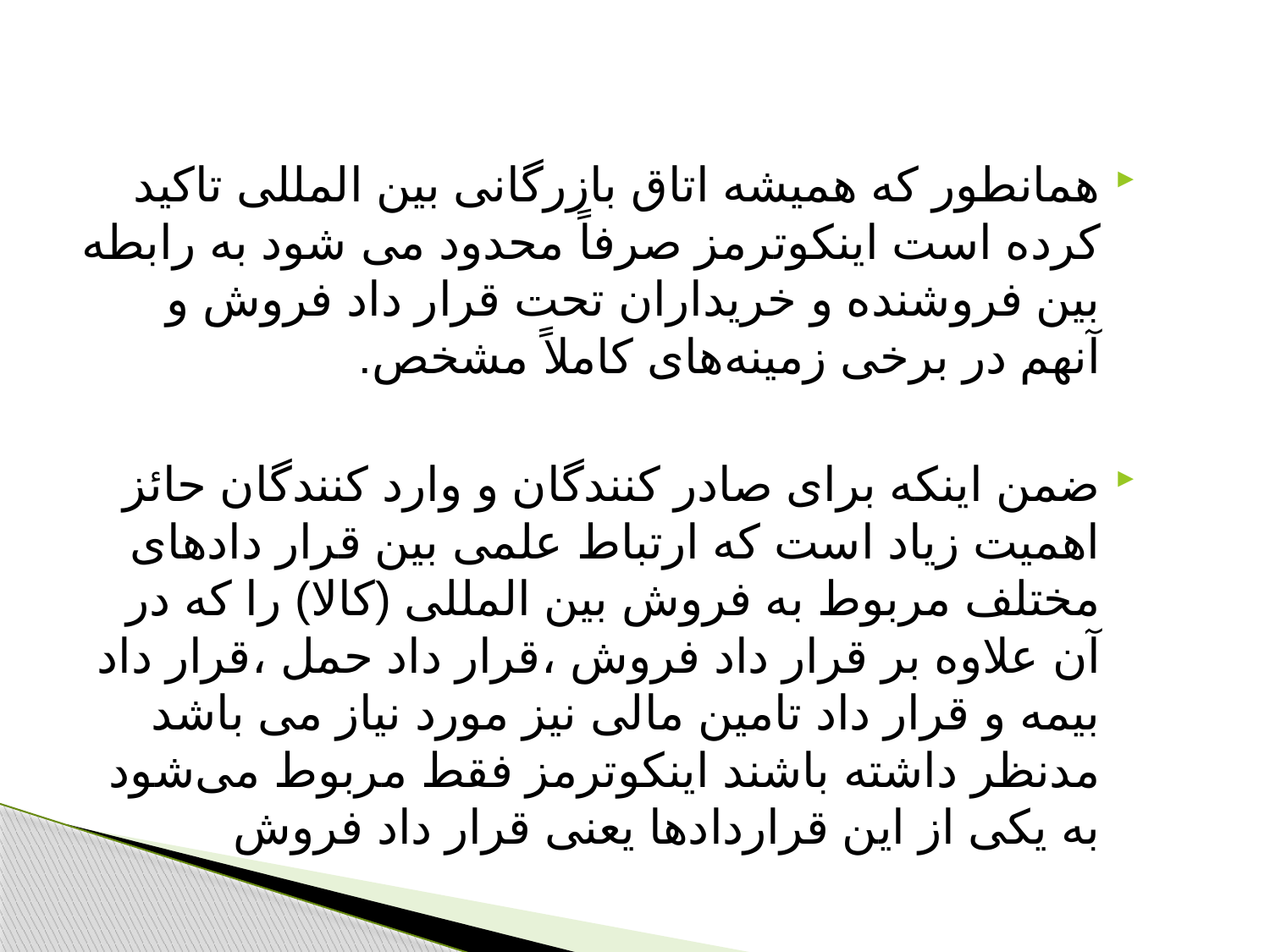

#
همانطور که همیشه اتاق بازرگانی بین المللی تاکید کرده است اینکوترمز صرفاً محدود می شود به رابطه بین فروشنده و خریداران تحت قرار داد فروش و آنهم در برخی زمینه‌های کاملاً مشخص.

ضمن اینکه برای صادر کنندگان و وارد کنندگان حائز اهمیت زیاد است که ارتباط علمی بین قرار دادهای مختلف مربوط به فروش بین المللی (کالا) را که در آن علاوه بر قرار داد فروش ،قرار داد حمل ،قرار داد بیمه و قرار داد تامین مالی نیز مورد نیاز می باشد مدنظر داشته باشند اینکوترمز فقط مربوط می‌شود به یکی از این قراردادها یعنی قرار داد فروش